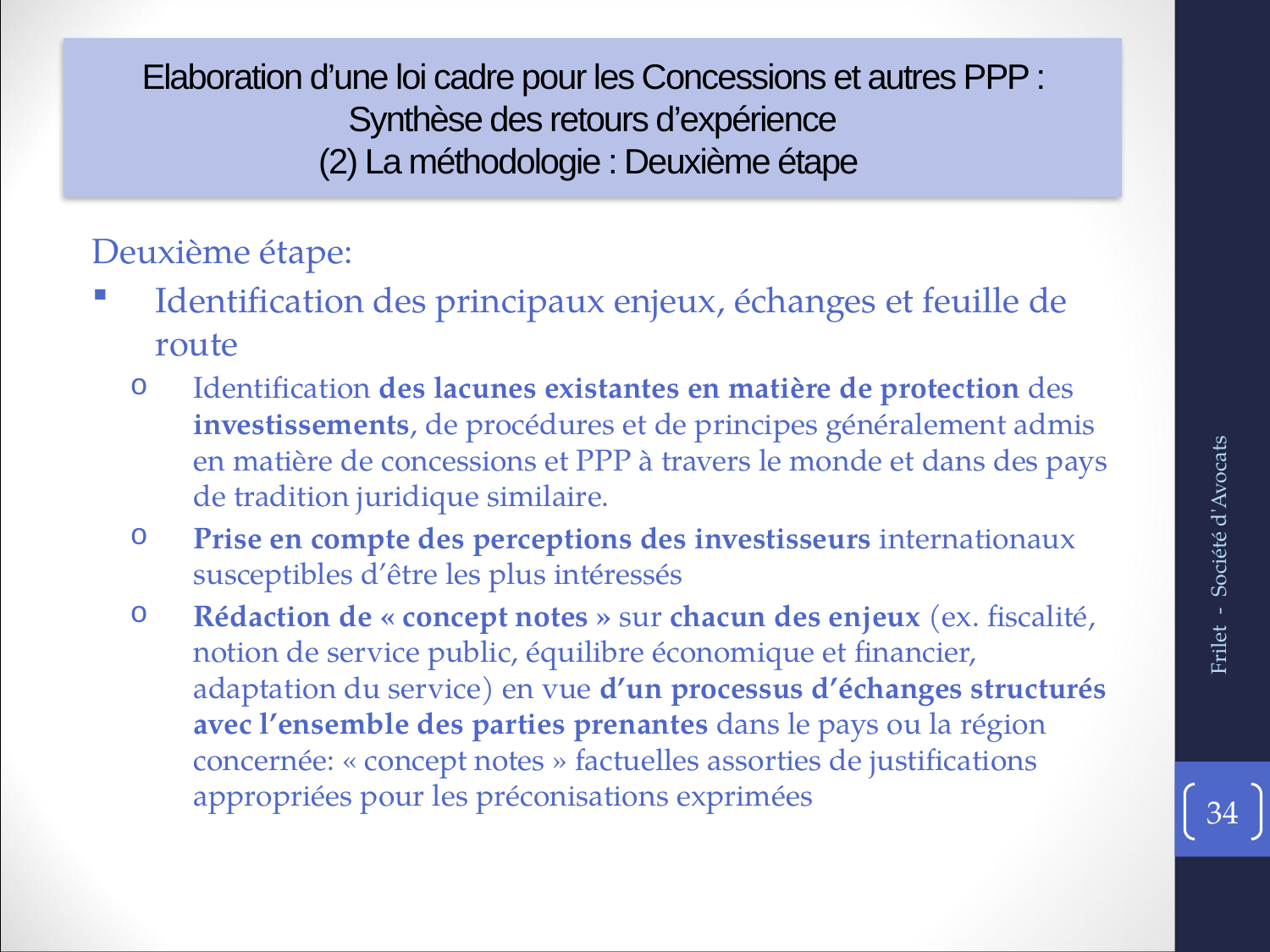

# Elaboration d’une loi cadre pour les Concessions et autres PPP : Synthèse des retours d’expérience
(2) La méthodologie : Deuxième étape
Deuxième étape:
Identification des principaux enjeux, échanges et feuille de route
Identification des lacunes existantes en matière de protection des investissements, de procédures et de principes généralement admis en matière de concessions et PPP à travers le monde et dans des pays de tradition juridique similaire.
Prise en compte des perceptions des investisseurs internationaux susceptibles d’être les plus intéressés
Rédaction de « concept notes » sur chacun des enjeux (ex. fiscalité, notion de service public, équilibre économique et financier, adaptation du service) en vue d’un processus d’échanges structurés avec l’ensemble des parties prenantes dans le pays ou la région concernée: « concept notes » factuelles assorties de justifications appropriées pour les préconisations exprimées

Frilet  -  Société d'Avocats
34